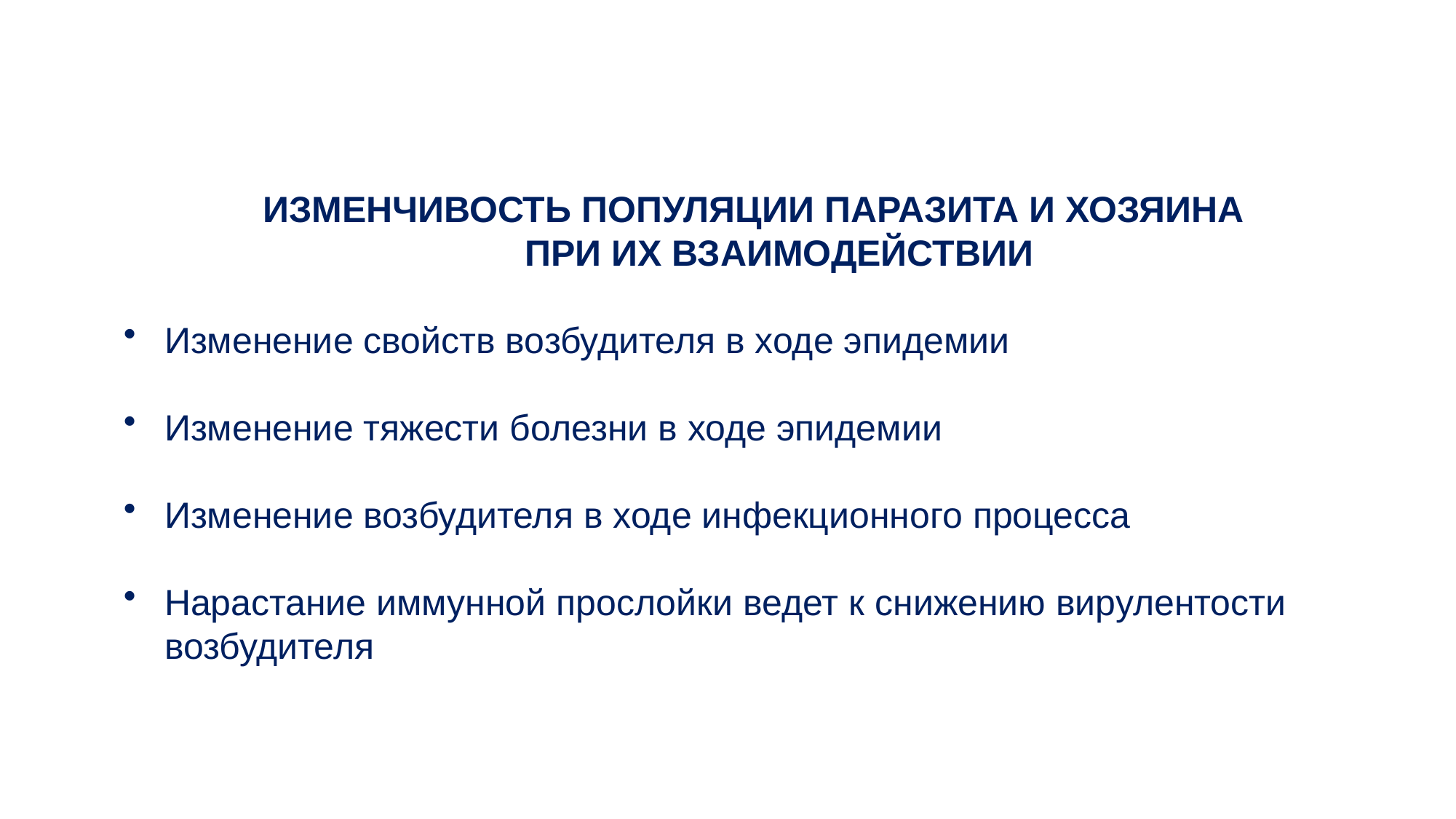

ИЗМЕНЧИВОСТЬ ПОПУЛЯЦИИ ПАРАЗИТА И ХОЗЯИНА
ПРИ ИХ ВЗАИМОДЕЙСТВИИ

Изменение свойств возбудителя в ходе эпидемии

Изменение тяжести болезни в ходе эпидемии

Изменение возбудителя в ходе инфекционного процесса

Нарастание иммунной прослойки ведет к снижению вирулентости возбудителя